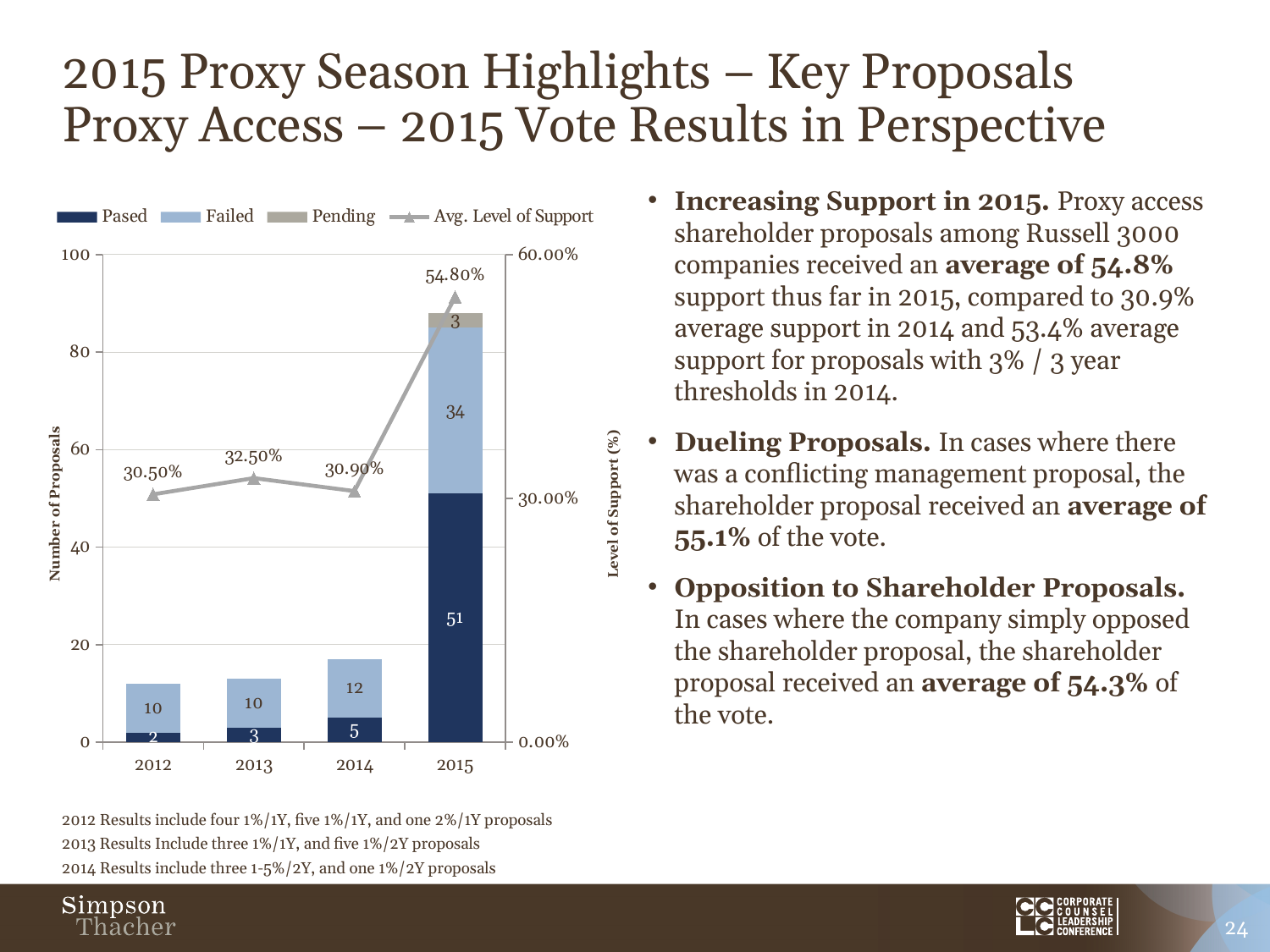

# 2015 Proxy Season Highlights – Key Proposals Proxy Access – 2015 Vote Results in Perspective

### Chart

| Category | Pased | Failed | Pending | Avg. Level of Support |
|---|---|---|---|---|
| 2012 | 2.0 | 10.0 | 0.0 | 0.305 |
| 2013 | 3.0 | 10.0 | 0.0 | 0.325 |
| 2014 | 5.0 | 12.0 | 0.0 | 0.309 |
| 2015 | 51.0 | 34.0 | 3.0 | 0.548 |
Increasing Support in 2015. Proxy access shareholder proposals among Russell 3000 companies received an average of 54.8% support thus far in 2015, compared to 30.9% average support in 2014 and 53.4% average support for proposals with 3% / 3 year thresholds in 2014.
Dueling Proposals. In cases where there was a conflicting management proposal, the shareholder proposal received an average of 55.1% of the vote.
Opposition to Shareholder Proposals. In cases where the company simply opposed the shareholder proposal, the shareholder proposal received an average of 54.3% of the vote.
Number of Proposals
Level of Support (%)
2012 Results include four 1%/1Y, five 1%/1Y, and one 2%/1Y proposals
2013 Results Include three 1%/1Y, and five 1%/2Y proposals
2014 Results include three 1-5%/2Y, and one 1%/2Y proposals
24